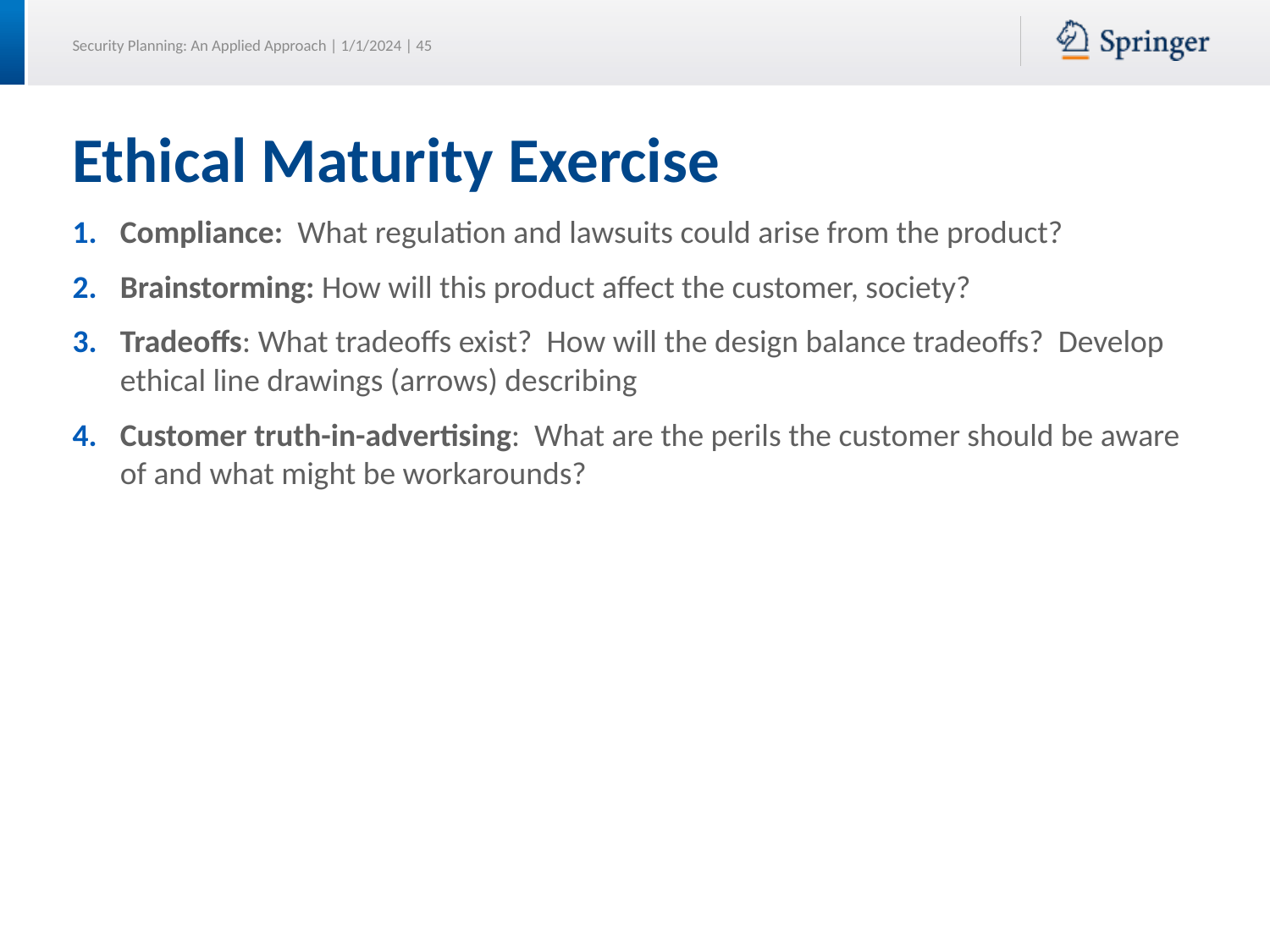

# Ethical Maturity Exercise
Compliance:  What regulation and lawsuits could arise from the product?
Brainstorming: How will this product affect the customer, society?
Tradeoffs: What tradeoffs exist?  How will the design balance tradeoffs?  Develop ethical line drawings (arrows) describing
Customer truth-in-advertising:  What are the perils the customer should be aware of and what might be workarounds?